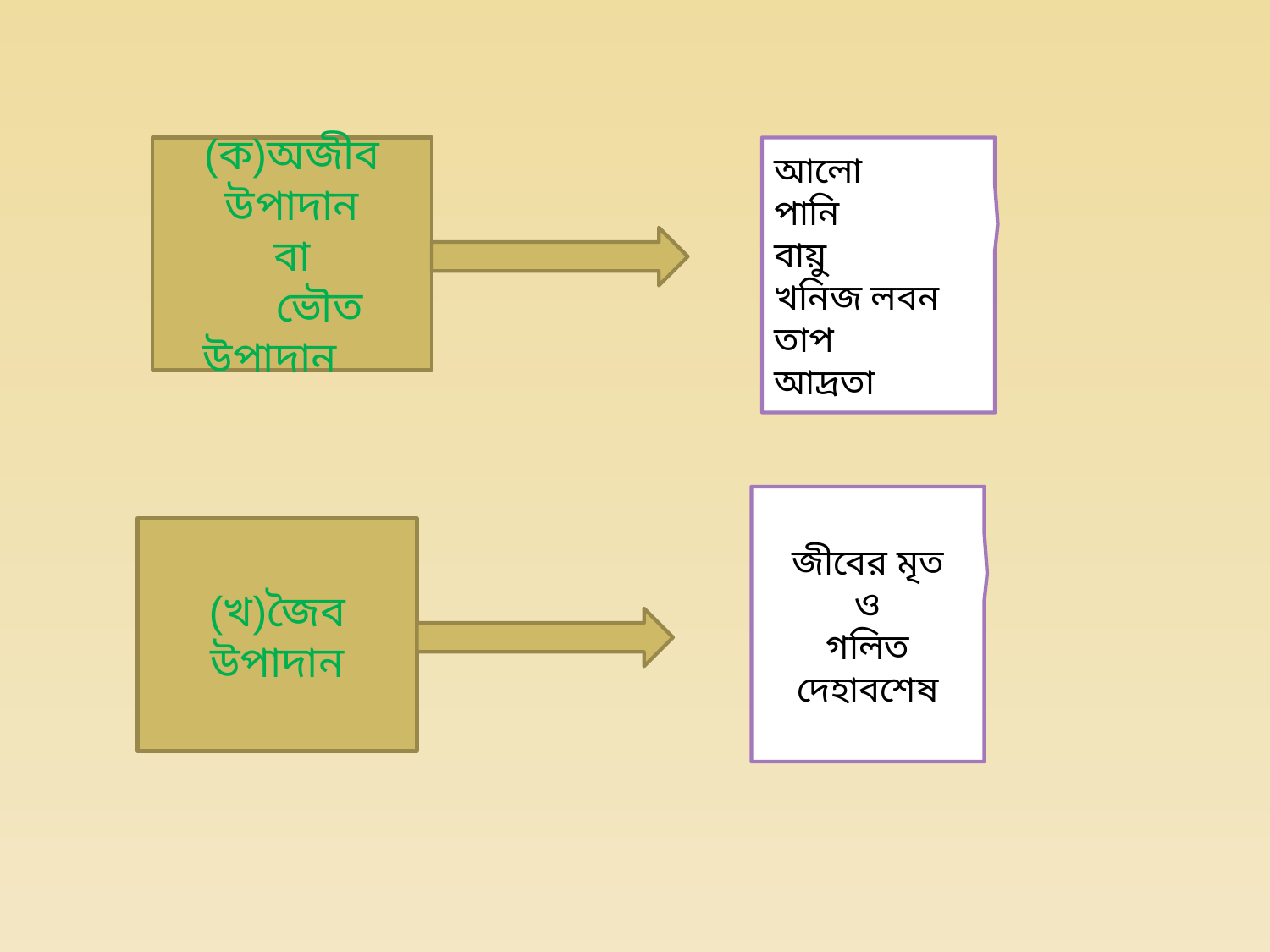

(ক)অজীব উপাদান
 বা
     ভৌত উপাদান

আলো
পানি
বায়ু
খনিজ লবন
তাপ
আদ্রতা

জীবের মৃত
 ও
গলিত দেহাবশেষ

(খ)জৈব উপাদান